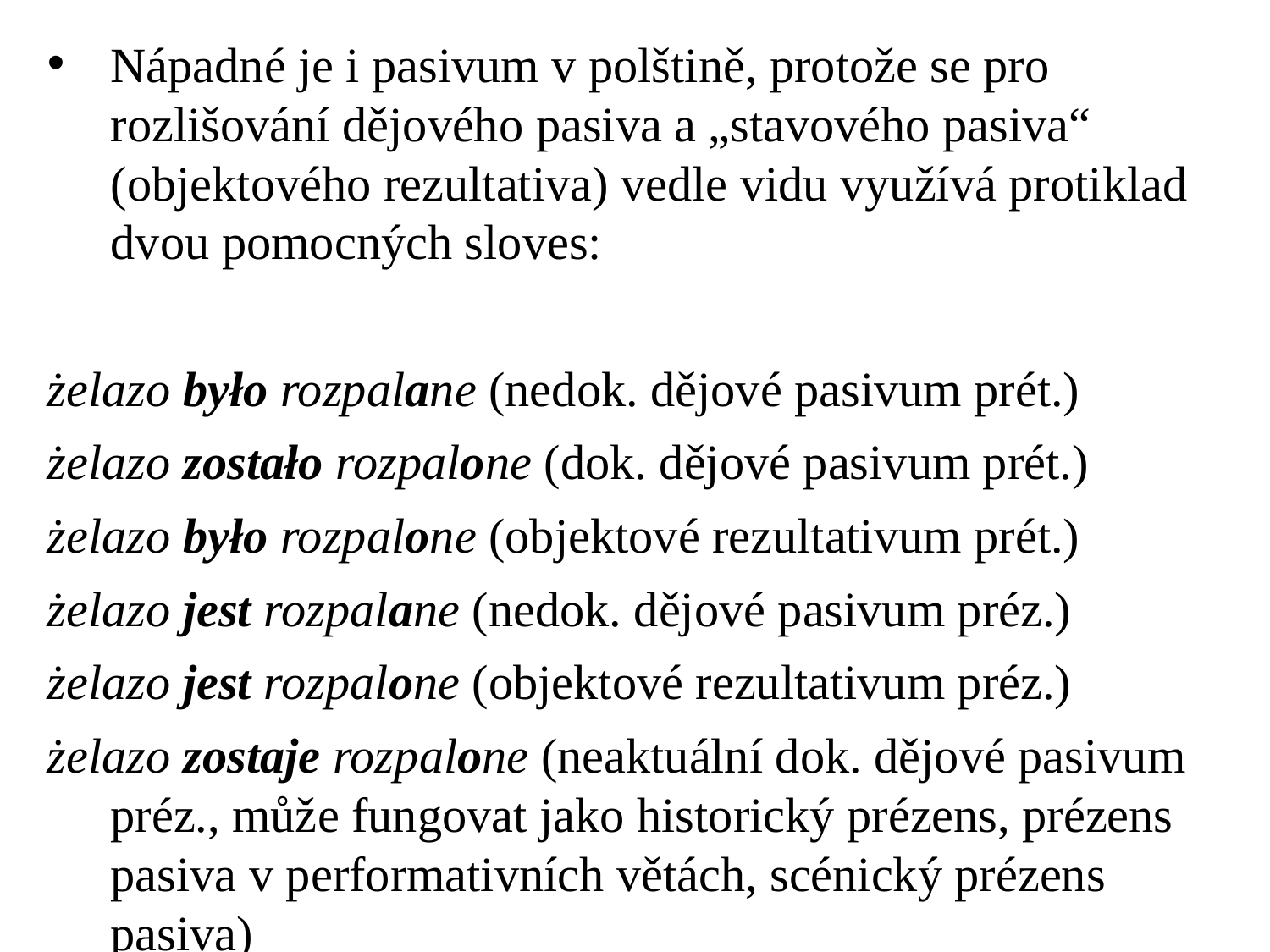

# Nápadné je i pasivum v polštině, protože se pro rozlišování dějového pasiva a „stavového pasiva“ (objektového rezultativa) vedle vidu využívá protiklad dvou pomocných sloves:

żelazo było rozpalane (nedok. dějové pasivum prét.)
żelazo zostało rozpalone (dok. dějové pasivum prét.)
żelazo było rozpalone (objektové rezultativum prét.)
żelazo jest rozpalane (nedok. dějové pasivum préz.)
żelazo jest rozpalone (objektové rezultativum préz.)
żelazo zostaje rozpalone (neaktuální dok. dějové pasivum préz., může fungovat jako historický prézens, prézens pasiva v performativních větách, scénický prézens pasiva)